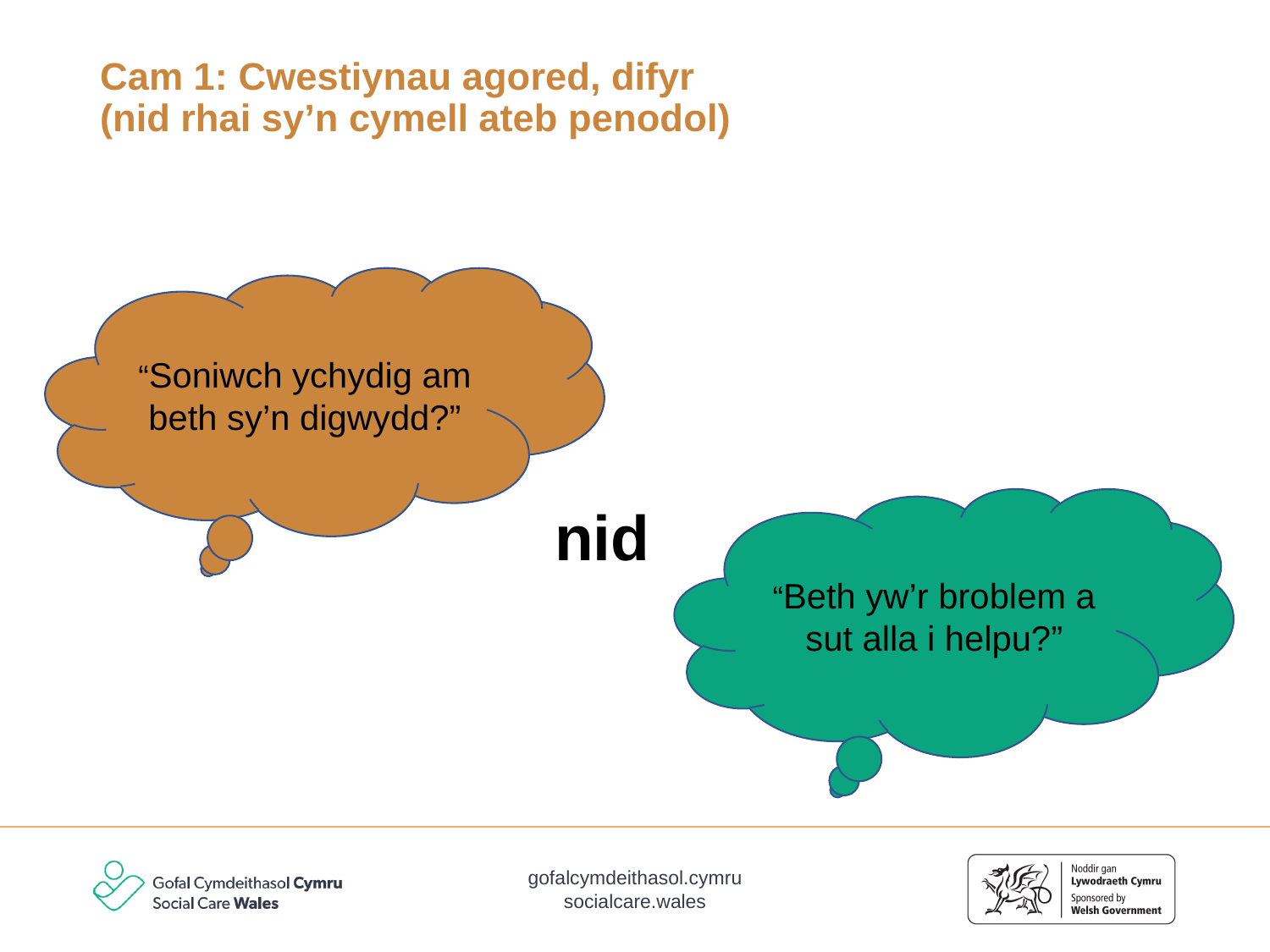

# Cam 1: Cwestiynau agored, difyr (nid rhai sy’n cymell ateb penodol)
“Soniwch ychydig am beth sy’n digwydd?”
nid
“Beth yw’r broblem a sut alla i helpu?”